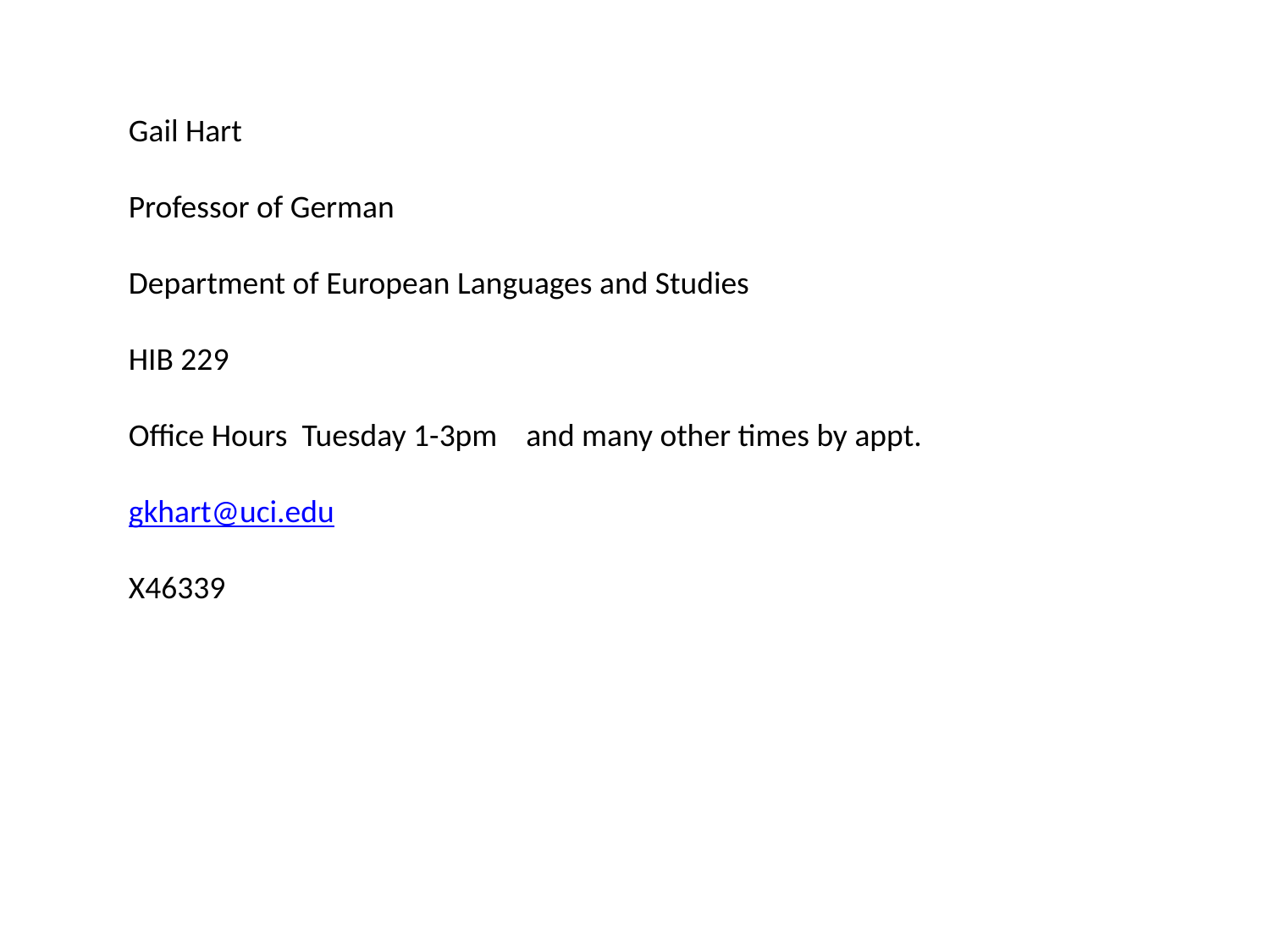

Gail Hart

Professor of German

Department of European Languages and Studies

HIB 229

Office Hours  Tuesday 1-3pm    and many other times by appt.

gkhart@uci.edu

X46339